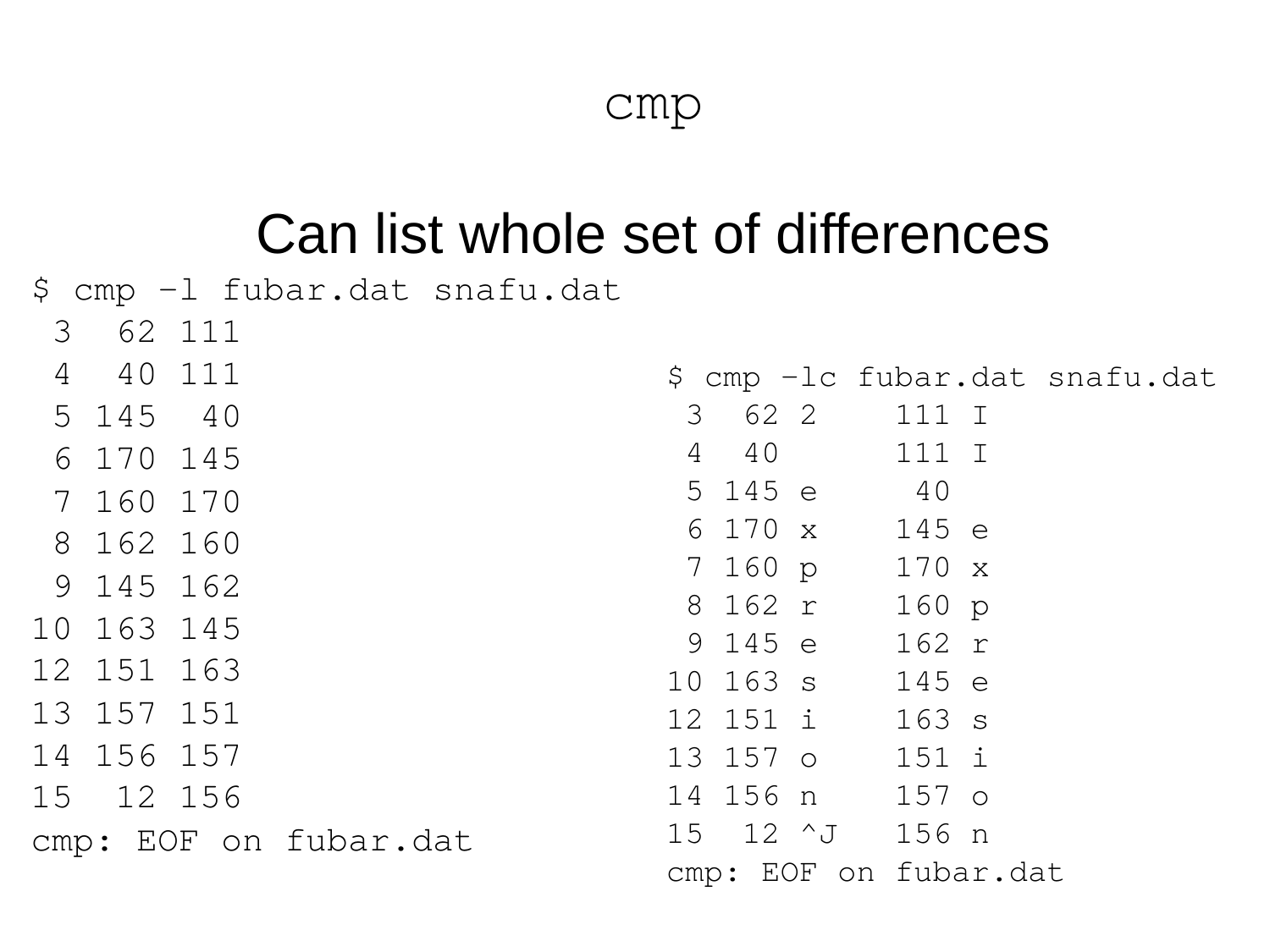

Comparing files

cmp

Can list whole set of differences
$ cmp -l fubar.dat snafu.dat
 3  62 111
 4  40 111
 5 145  40
 6 170 145
 7 160 170
 8 162 160
 9 145 162
10 163 145
12 151 163
13 157 151
14 156 157
15  12 156
cmp: EOF on fubar.dat

$ cmp -lc fubar.dat snafu.dat
 3  62 2    111 I
 4  40      111 I
 5 145 e     40
 6 170 x    145 e
 7 160 p    170 x
 8 162 r    160 p
 9 145 e    162 r
10 163 s    145 e
12 151 i    163 s
13 157 o    151 i
14 156 n    157 o
15  12 ^J   156 n
cmp: EOF on fubar.dat